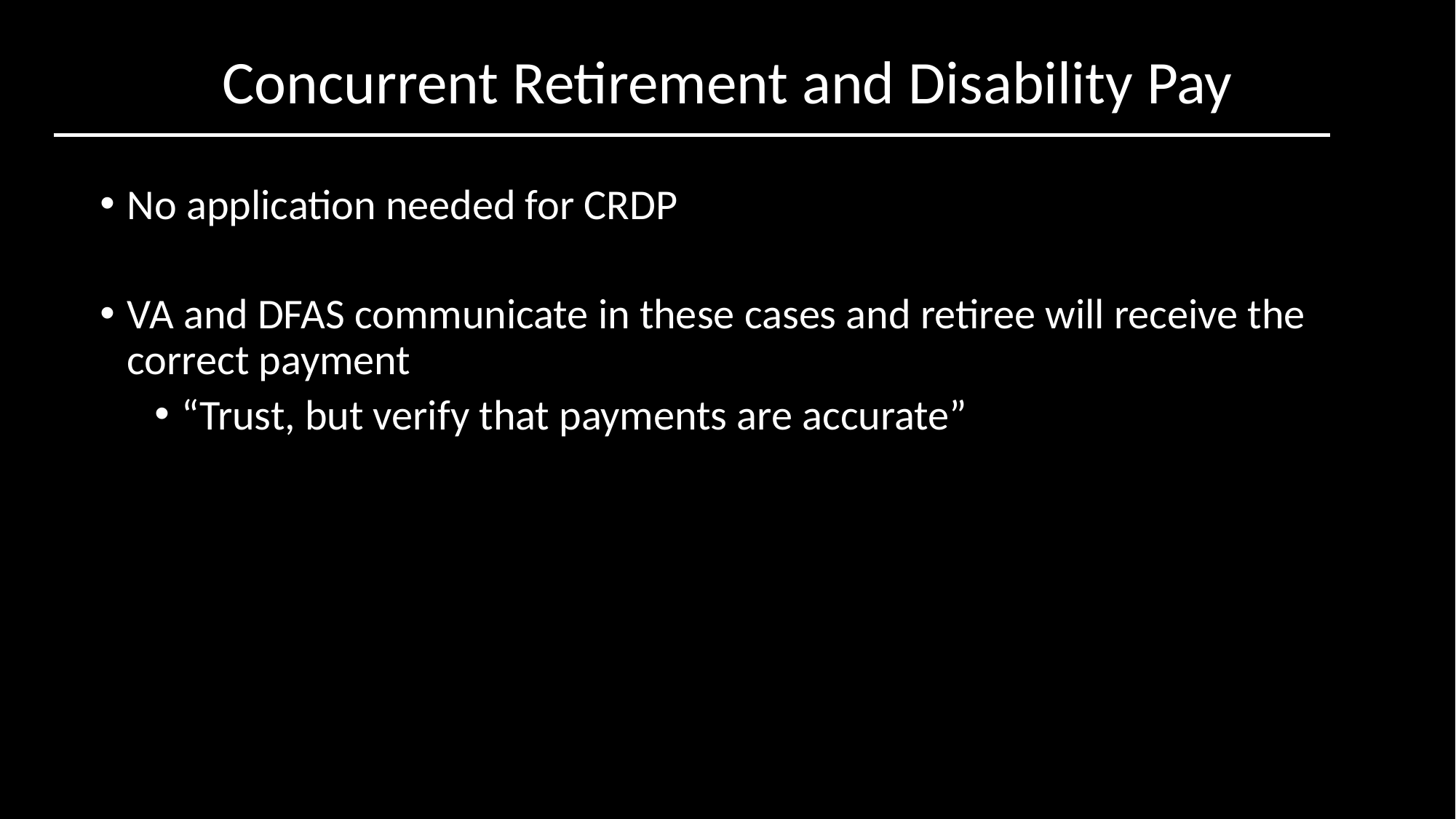

Concurrent Retirement and Disability Pay
No application needed for CRDP

VA and DFAS communicate in these cases and retiree will receive the correct payment
“Trust, but verify that payments are accurate”